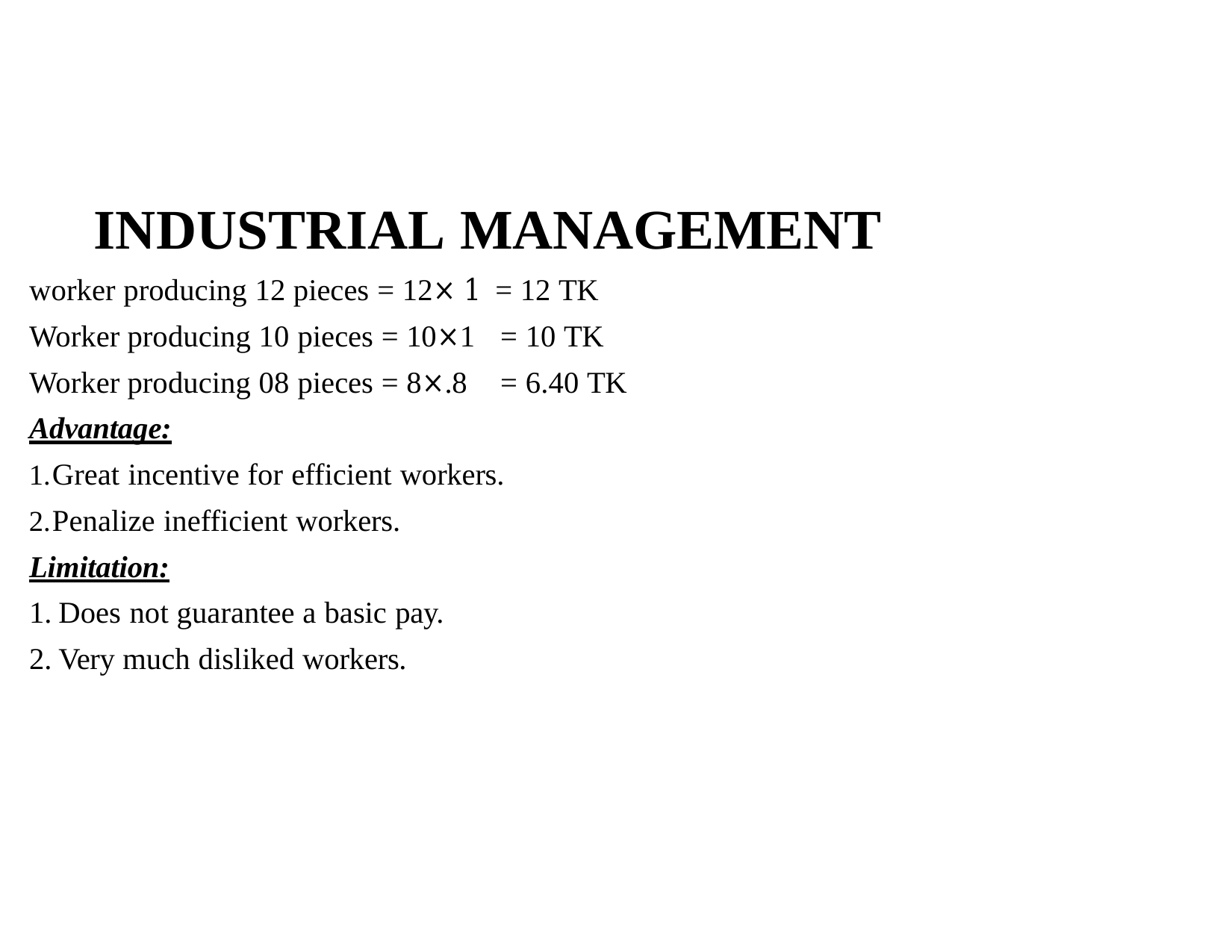

# INDUSTRIAL MANAGEMENT
worker producing 12 pieces = 12× 1 = 12 TK
Worker producing 10 pieces = 10×1
Worker producing 08 pieces = 8×.8
Advantage:
= 10 TK
= 6.40 TK
Great incentive for efficient workers.
Penalize inefficient workers.
Limitation:
Does not guarantee a basic pay.
Very much disliked workers.